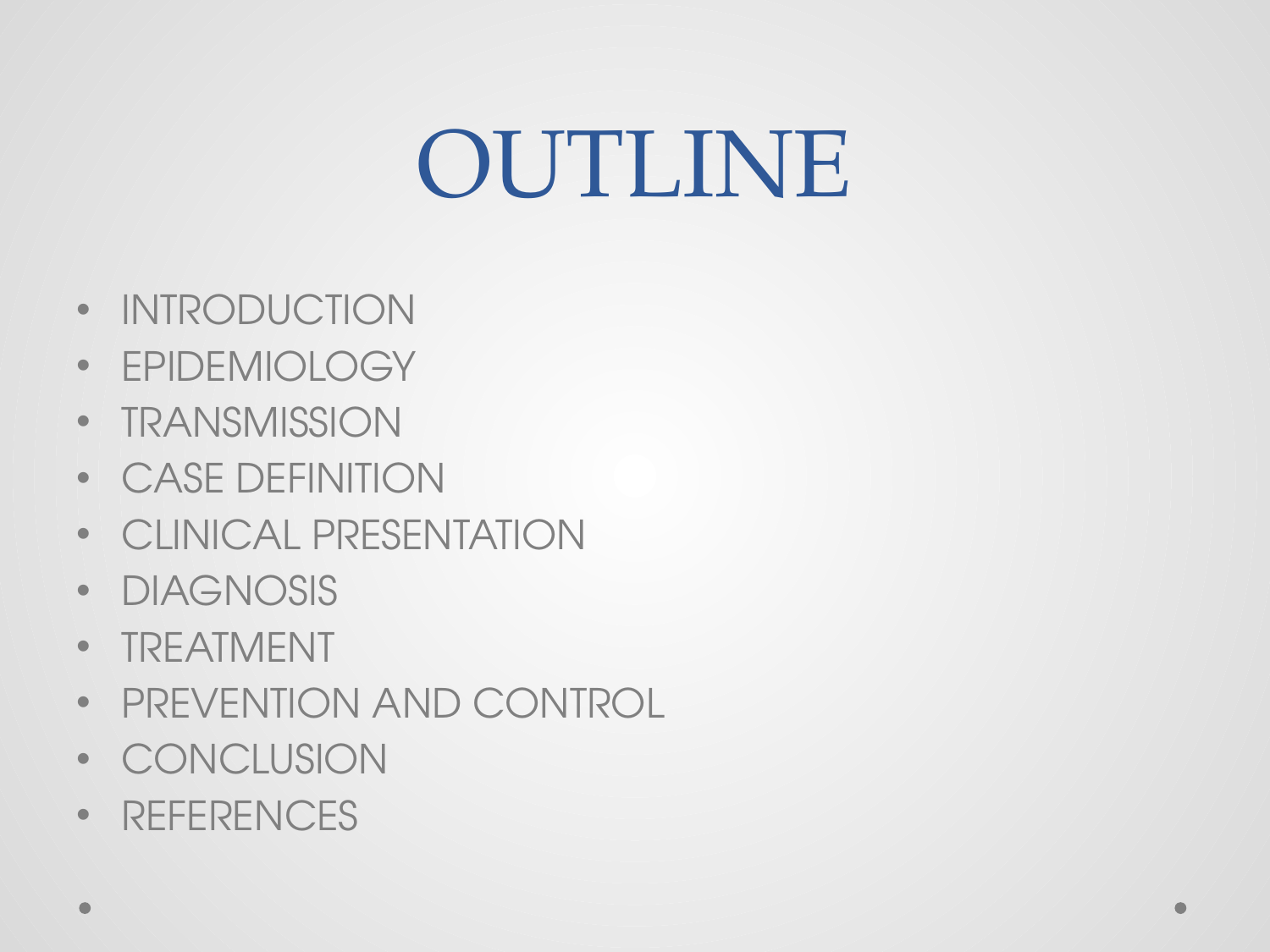

# OUTLINE

INTRODUCTION
EPIDEMIOLOGY
TRANSMISSION
CASE DEFINITION
CLINICAL PRESENTATION
DIAGNOSIS
TREATMENT
PREVENTION AND CONTROL
CONCLUSION
REFERENCES